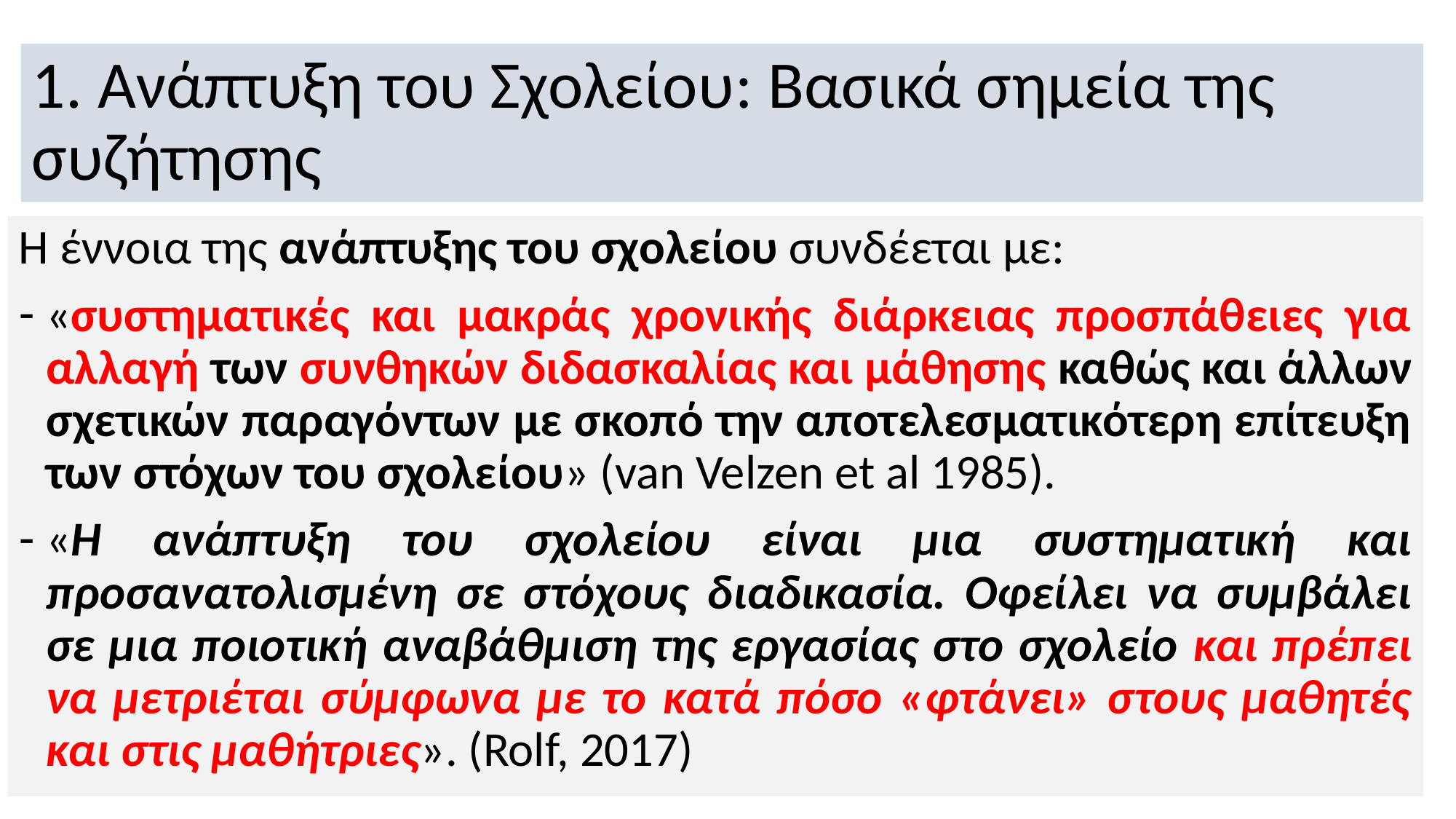

# 1. Ανάπτυξη του Σχολείου: Βασικά σημεία της συζήτησης
Η έννοια της ανάπτυξης του σχολείου συνδέεται με:
«συστηματικές και μακράς χρονικής διάρκειας προσπάθειες για αλλαγή των συνθηκών διδασκαλίας και μάθησης καθώς και άλλων σχετικών παραγόντων με σκοπό την αποτελεσματικότερη επίτευξη των στόχων του σχολείου» (van Velzen et al 1985).
«Η ανάπτυξη του σχολείου είναι μια συστηματική και προσανατολισμένη σε στόχους διαδικασία. Οφείλει να συμβάλει σε μια ποιοτική αναβάθμιση της εργασίας στο σχολείο και πρέπει να μετριέται σύμφωνα με το κατά πόσο «φτάνει» στους μαθητές και στις μαθήτριες». (Rolf, 2017)